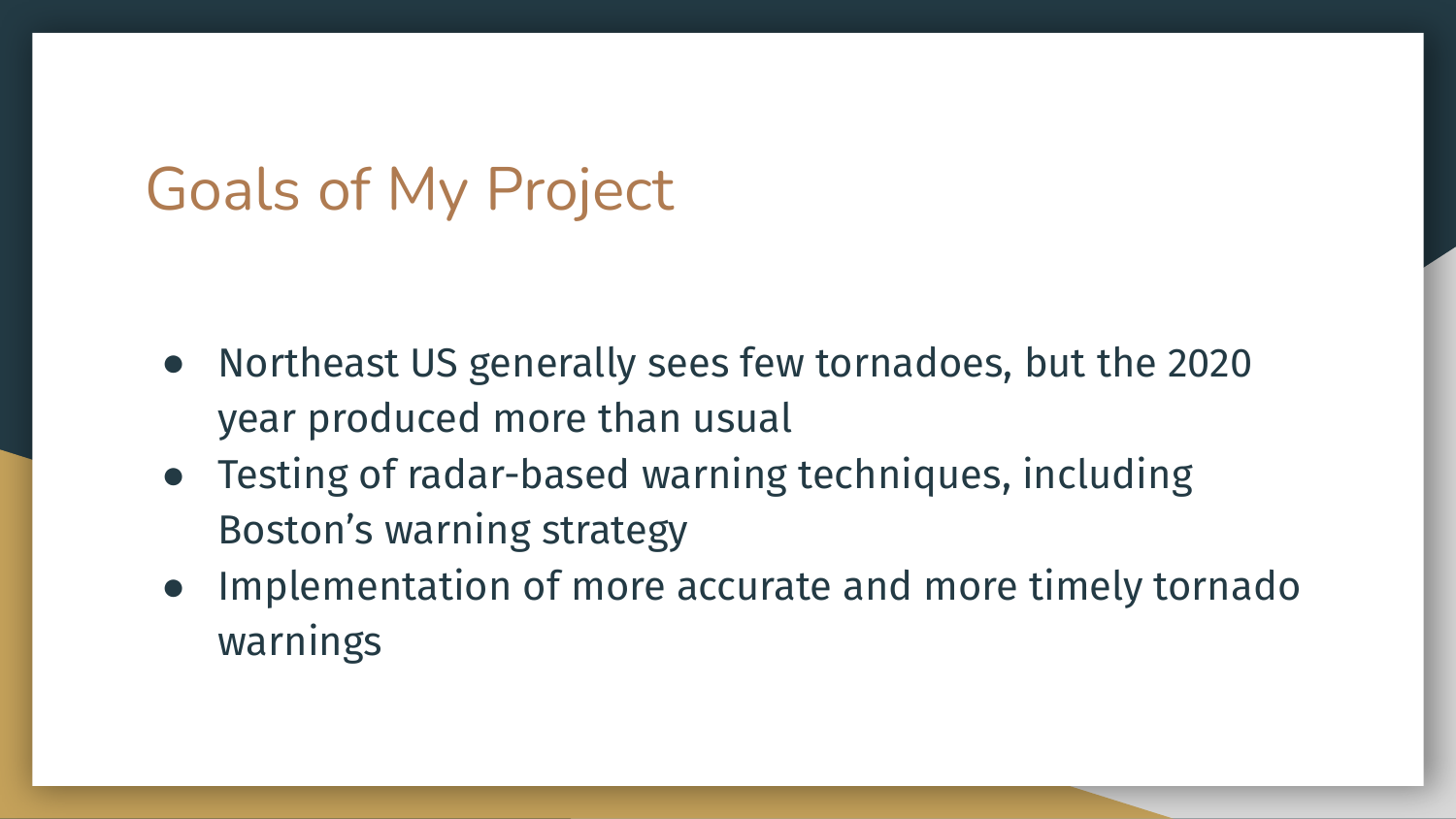

# Goals of My Project
Northeast US generally sees few tornadoes, but the 2020 year produced more than usual
Testing of radar-based warning techniques, including Boston’s warning strategy
Implementation of more accurate and more timely tornado warnings